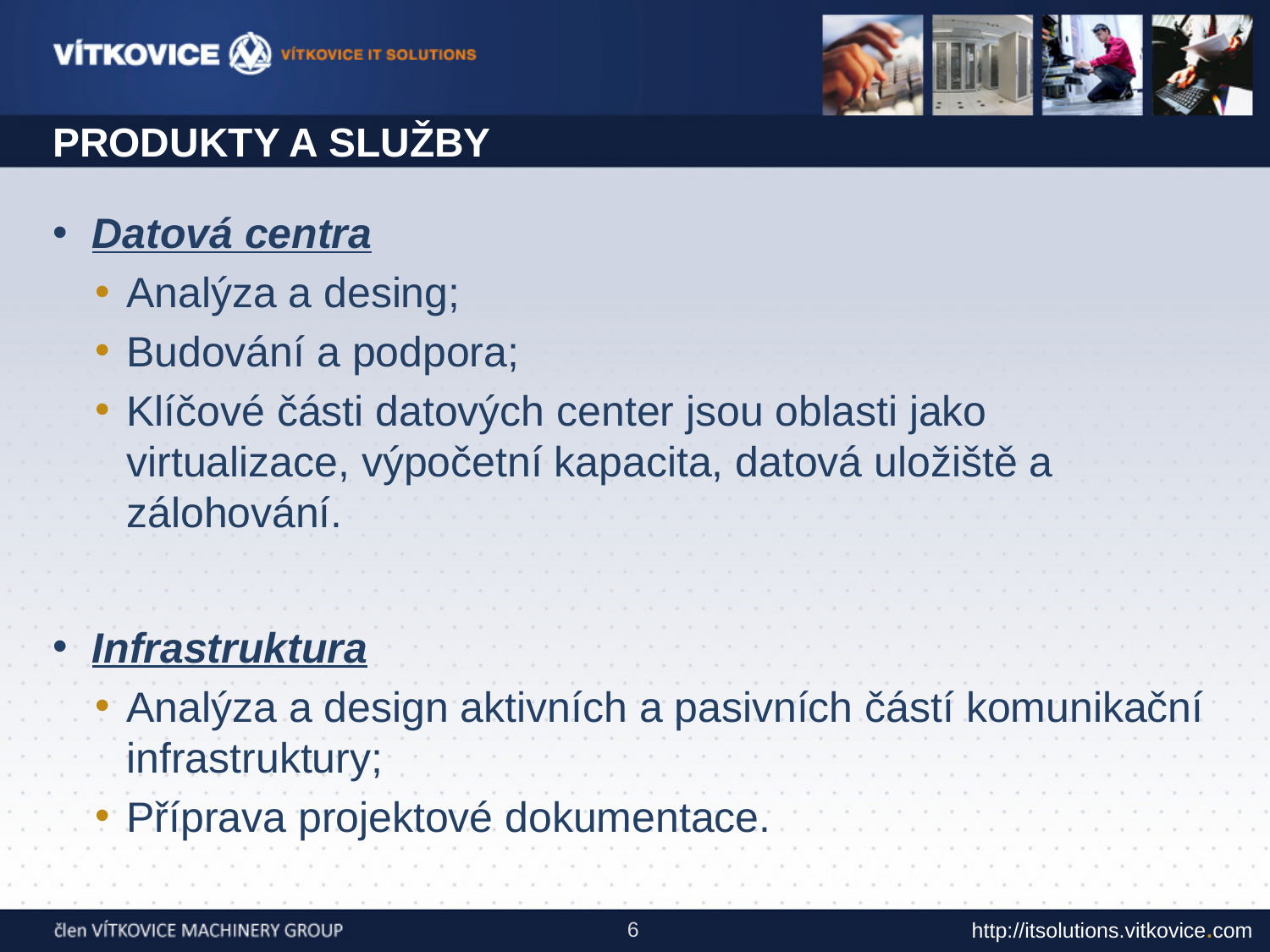

# PRODUKTY A SLUŽBY
Datová centra
Analýza a desing;
Budování a podpora;
Klíčové části datových center jsou oblasti jako virtualizace, výpočetní kapacita, datová uložiště a zálohování.

Infrastruktura
Analýza a design aktivních a pasivních částí komunikační infrastruktury;
Příprava projektové dokumentace.

6